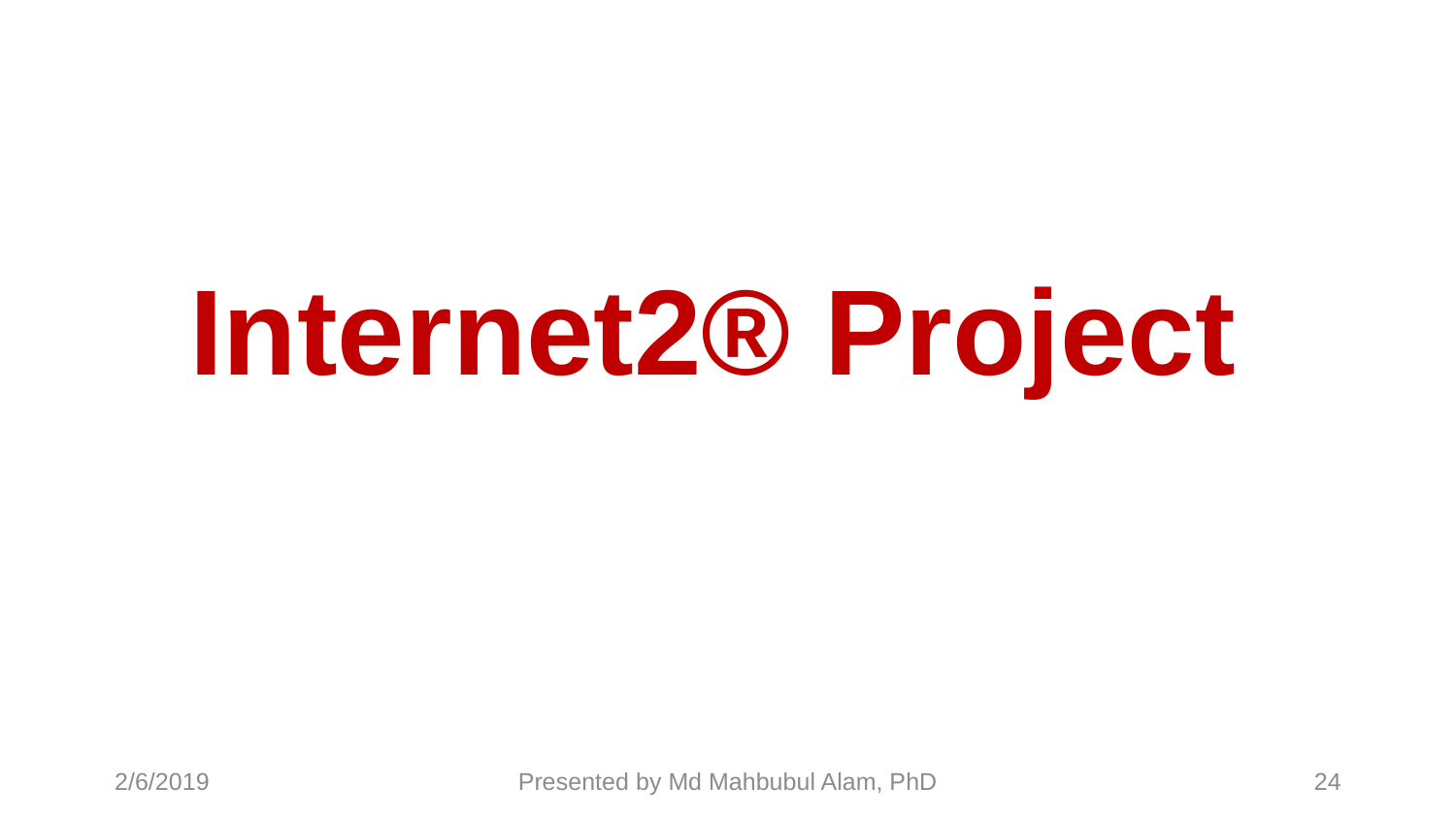

# Internet2® Project
2/6/2019
Presented by Md Mahbubul Alam, PhD
24